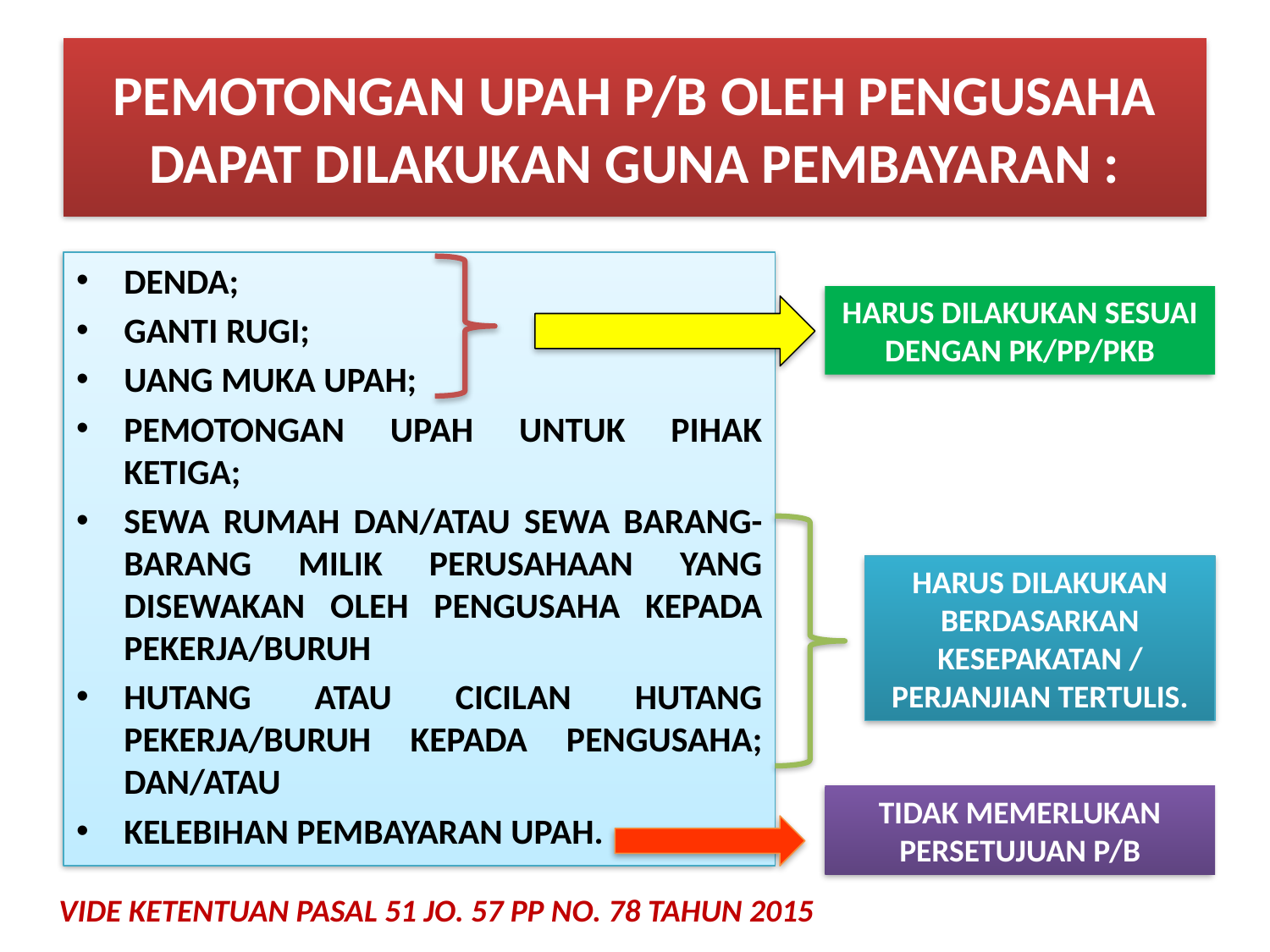

# PEMOTONGAN UPAH P/B OLEH PENGUSAHA DAPAT DILAKUKAN GUNA PEMBAYARAN :
DENDA;
GANTI RUGI;
UANG MUKA UPAH;
PEMOTONGAN UPAH UNTUK PIHAK KETIGA;
SEWA RUMAH DAN/ATAU SEWA BARANG-BARANG MILIK PERUSAHAAN YANG DISEWAKAN OLEH PENGUSAHA KEPADA PEKERJA/BURUH
HUTANG ATAU CICILAN HUTANG PEKERJA/BURUH KEPADA PENGUSAHA; DAN/ATAU
KELEBIHAN PEMBAYARAN UPAH.

HARUS DILAKUKAN SESUAI DENGAN PK/PP/PKB

HARUS DILAKUKAN BERDASARKAN KESEPAKATAN / PERJANJIAN TERTULIS.
TIDAK MEMERLUKAN PERSETUJUAN P/B

VIDE KETENTUAN PASAL 51 JO. 57 PP NO. 78 TAHUN 2015